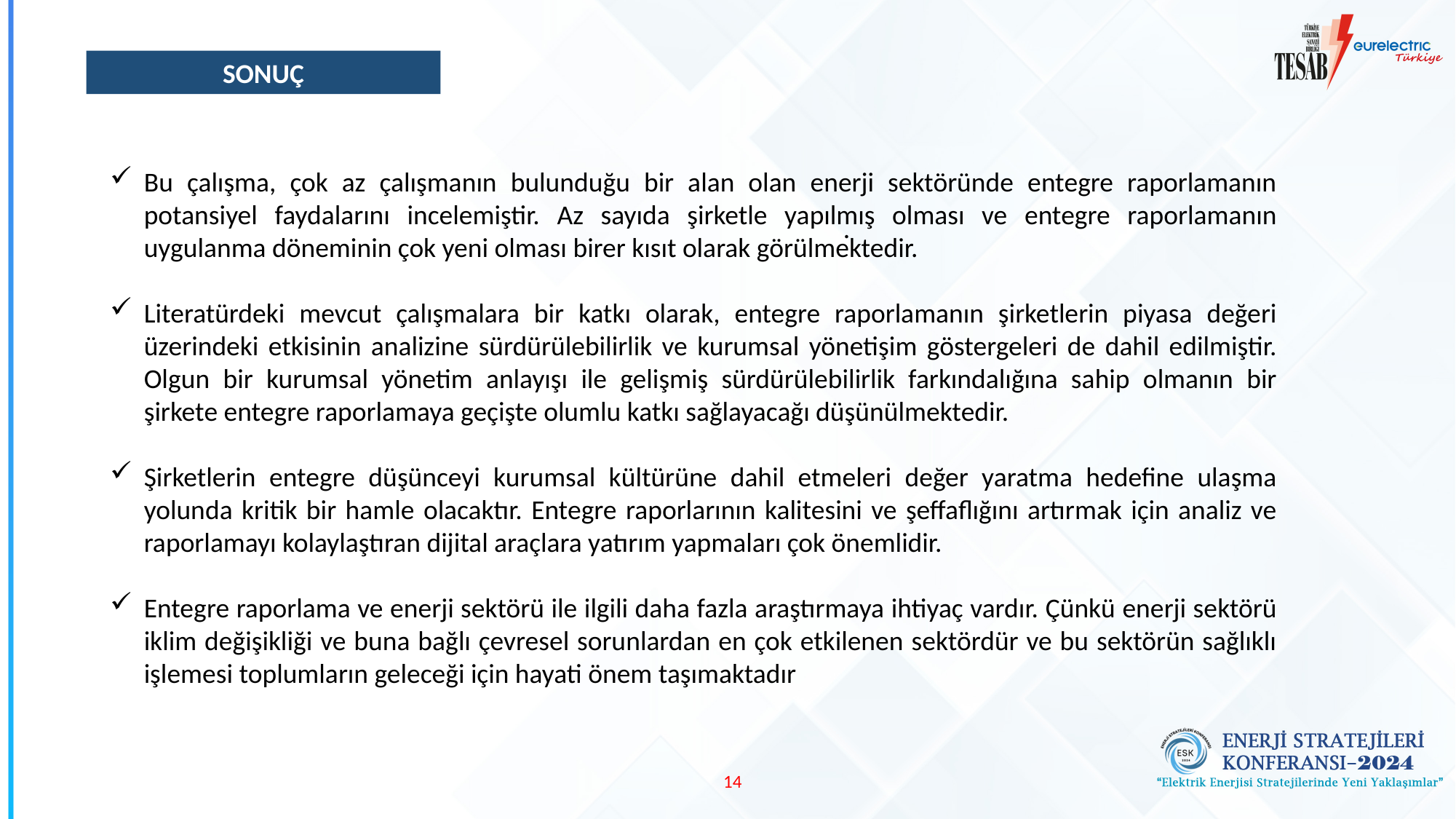

SONUÇ

.
Bu çalışma, çok az çalışmanın bulunduğu bir alan olan enerji sektöründe entegre raporlamanın potansiyel faydalarını incelemiştir. Az sayıda şirketle yapılmış olması ve entegre raporlamanın uygulanma döneminin çok yeni olması birer kısıt olarak görülmektedir.

Literatürdeki mevcut çalışmalara bir katkı olarak, entegre raporlamanın şirketlerin piyasa değeri üzerindeki etkisinin analizine sürdürülebilirlik ve kurumsal yönetişim göstergeleri de dahil edilmiştir. Olgun bir kurumsal yönetim anlayışı ile gelişmiş sürdürülebilirlik farkındalığına sahip olmanın bir şirkete entegre raporlamaya geçişte olumlu katkı sağlayacağı düşünülmektedir.

Şirketlerin entegre düşünceyi kurumsal kültürüne dahil etmeleri değer yaratma hedefine ulaşma yolunda kritik bir hamle olacaktır. Entegre raporlarının kalitesini ve şeffaflığını artırmak için analiz ve raporlamayı kolaylaştıran dijital araçlara yatırım yapmaları çok önemlidir.

Entegre raporlama ve enerji sektörü ile ilgili daha fazla araştırmaya ihtiyaç vardır. Çünkü enerji sektörü iklim değişikliği ve buna bağlı çevresel sorunlardan en çok etkilenen sektördür ve bu sektörün sağlıklı işlemesi toplumların geleceği için hayati önem taşımaktadır
14